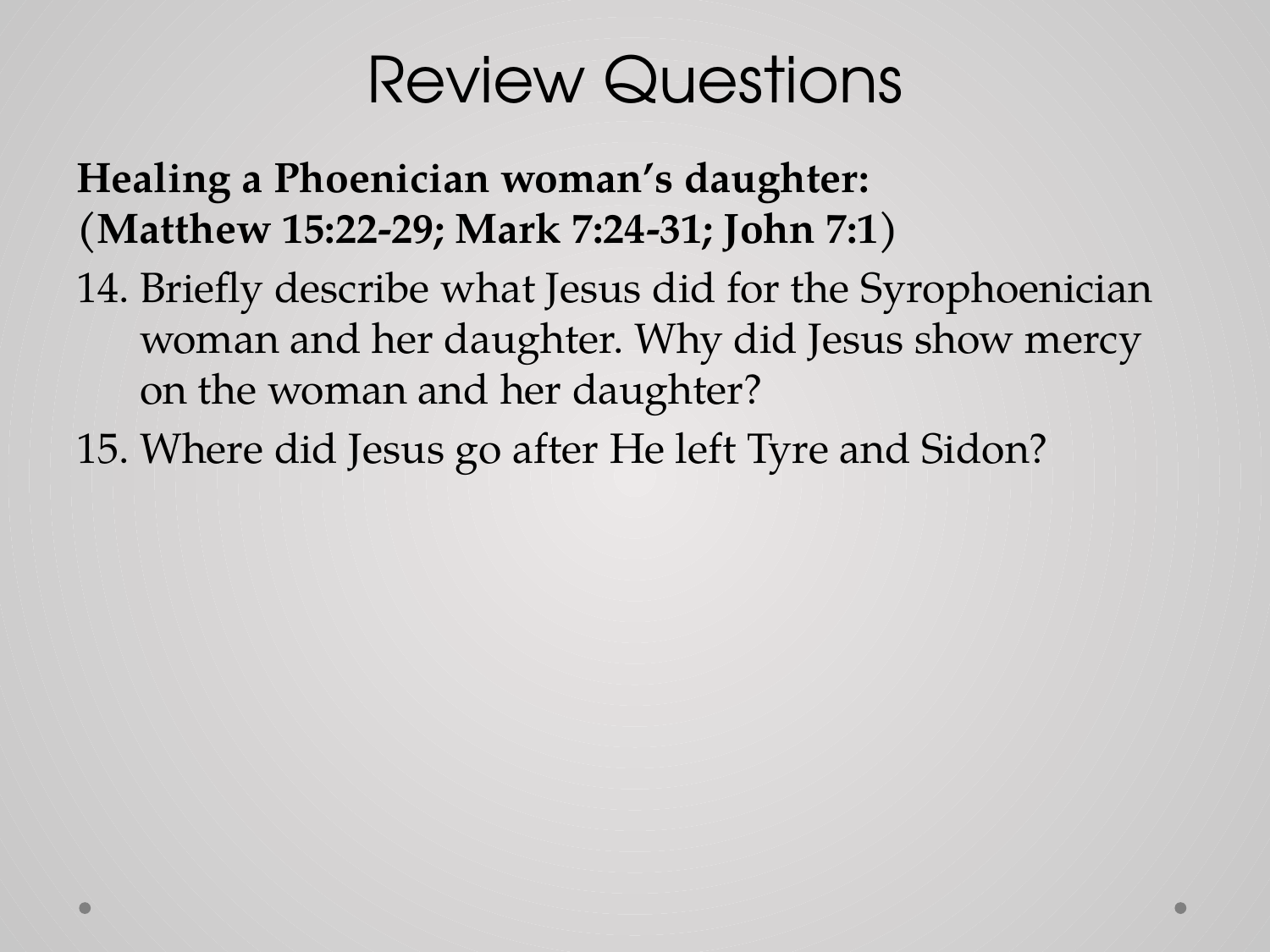

# Review Questions
Healing a Phoenician woman’s daughter:
(Matthew 15:22-29; Mark 7:24-31; John 7:1)
Briefly describe what Jesus did for the Syrophoenician woman and her daughter. Why did Jesus show mercy on the woman and her daughter?
Where did Jesus go after He left Tyre and Sidon?